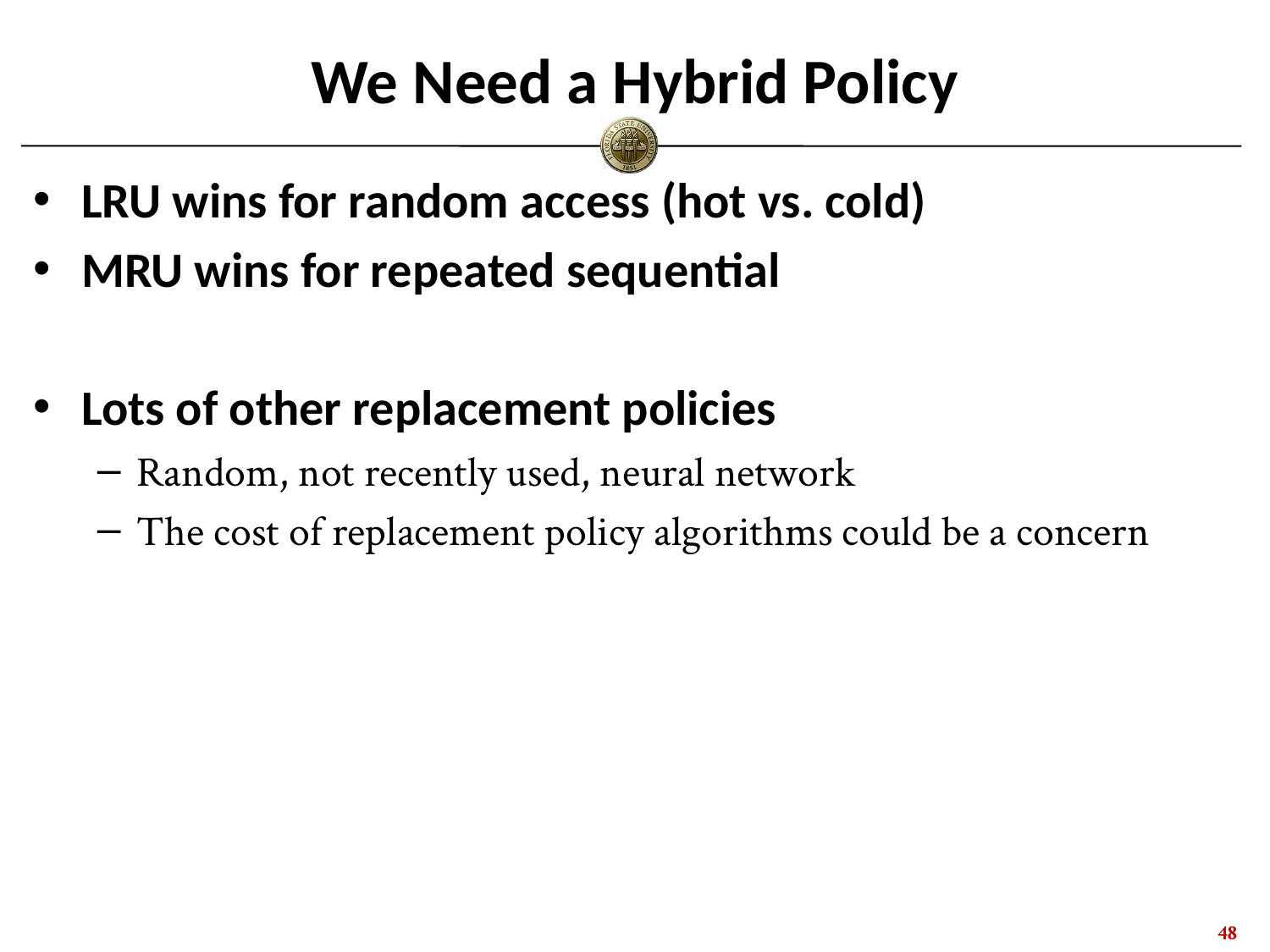

# We Need a Hybrid Policy
LRU wins for random access (hot vs. cold)
MRU wins for repeated sequential

Lots of other replacement policies
Random, not recently used, neural network
The cost of replacement policy algorithms could be a concern
48